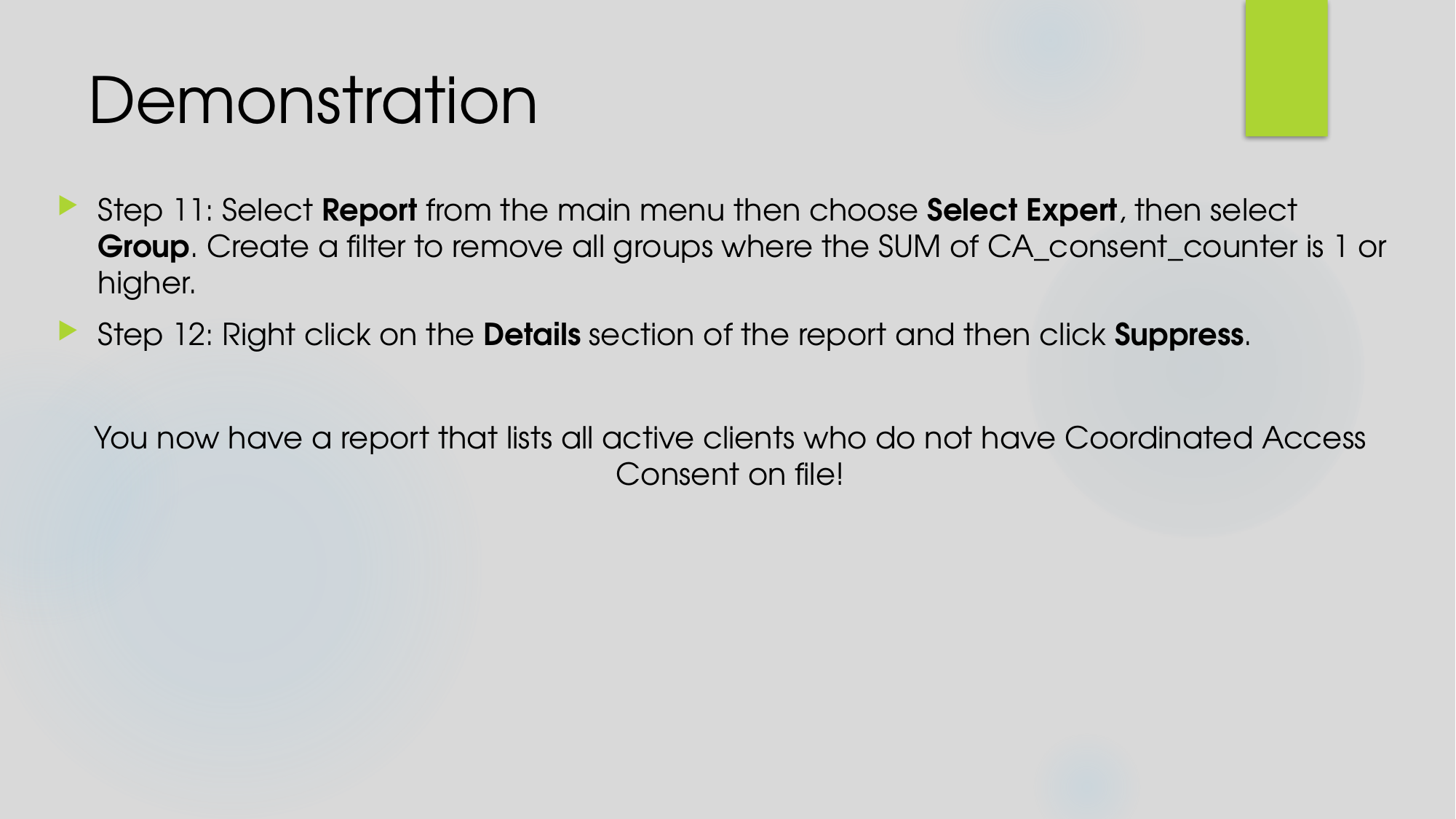

# Demonstration
Step 11: Select Report from the main menu then choose Select Expert, then select Group. Create a filter to remove all groups where the SUM of CA_consent_counter is 1 or higher.
Step 12: Right click on the Details section of the report and then click Suppress.

You now have a report that lists all active clients who do not have Coordinated Access Consent on file!